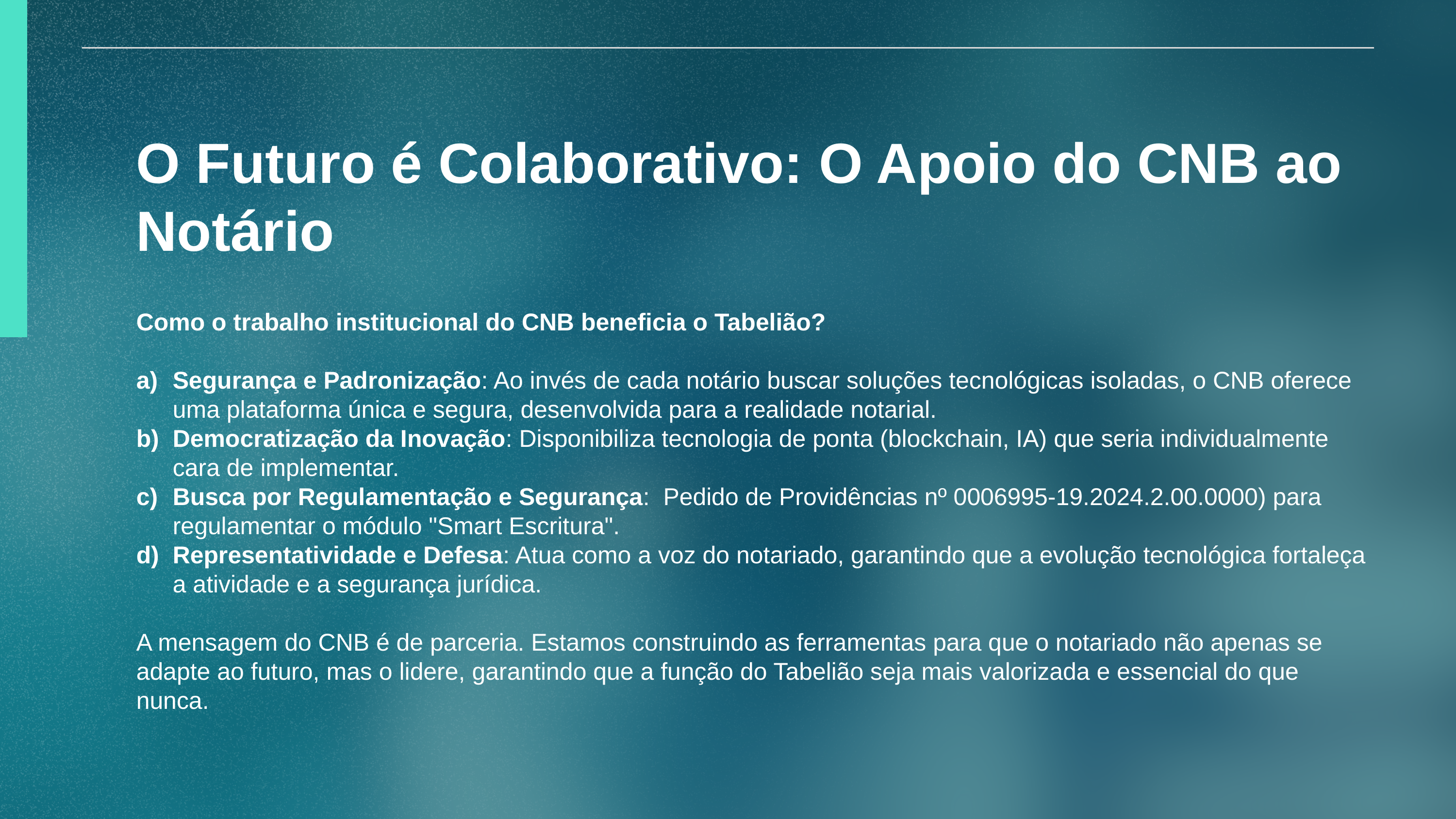

O Futuro é Colaborativo: O Apoio do CNB ao Notário

Como o trabalho institucional do CNB beneficia o Tabelião?

Segurança e Padronização: Ao invés de cada notário buscar soluções tecnológicas isoladas, o CNB oferece uma plataforma única e segura, desenvolvida para a realidade notarial.
Democratização da Inovação: Disponibiliza tecnologia de ponta (blockchain, IA) que seria individualmente cara de implementar.
Busca por Regulamentação e Segurança:  Pedido de Providências nº 0006995-19.2024.2.00.0000) para regulamentar o módulo "Smart Escritura".
Representatividade e Defesa: Atua como a voz do notariado, garantindo que a evolução tecnológica fortaleça a atividade e a segurança jurídica.

A mensagem do CNB é de parceria. Estamos construindo as ferramentas para que o notariado não apenas se adapte ao futuro, mas o lidere, garantindo que a função do Tabelião seja mais valorizada e essencial do que nunca.